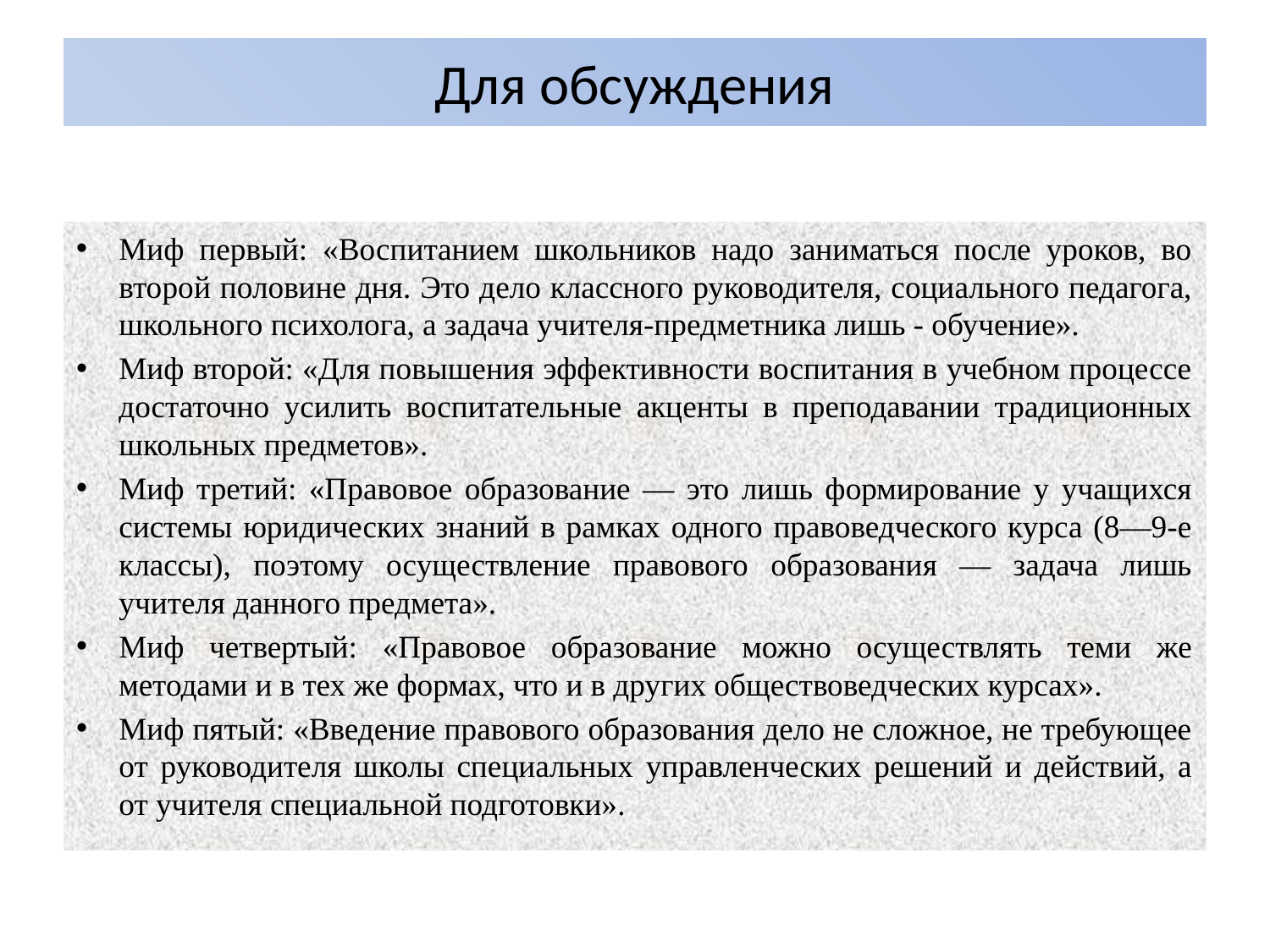

# Для обсуждения
Миф первый: «Воспитанием школьников надо заниматься после уроков, во второй половине дня. Это дело классного руководителя, социального педагога, школьного психолога, а задача учителя-предметника лишь - обучение».
Миф второй: «Для повышения эффективности воспитания в учебном процессе достаточно усилить воспитательные акценты в преподавании традиционных школьных предметов».
Миф третий: «Правовое образование — это лишь формирование у учащихся системы юридических знаний в рамках одного правоведческого курса (8—9-е классы), поэтому осуществление правового образования — задача лишь учителя данного предмета».
Миф четвертый: «Правовое образование можно осуществлять теми же методами и в тех же формах, что и в других обществоведческих курсах».
Миф пятый: «Введение правового образования дело не сложное, не требующее от руководителя школы специальных управленческих решений и действий, а от учителя специальной подготовки».